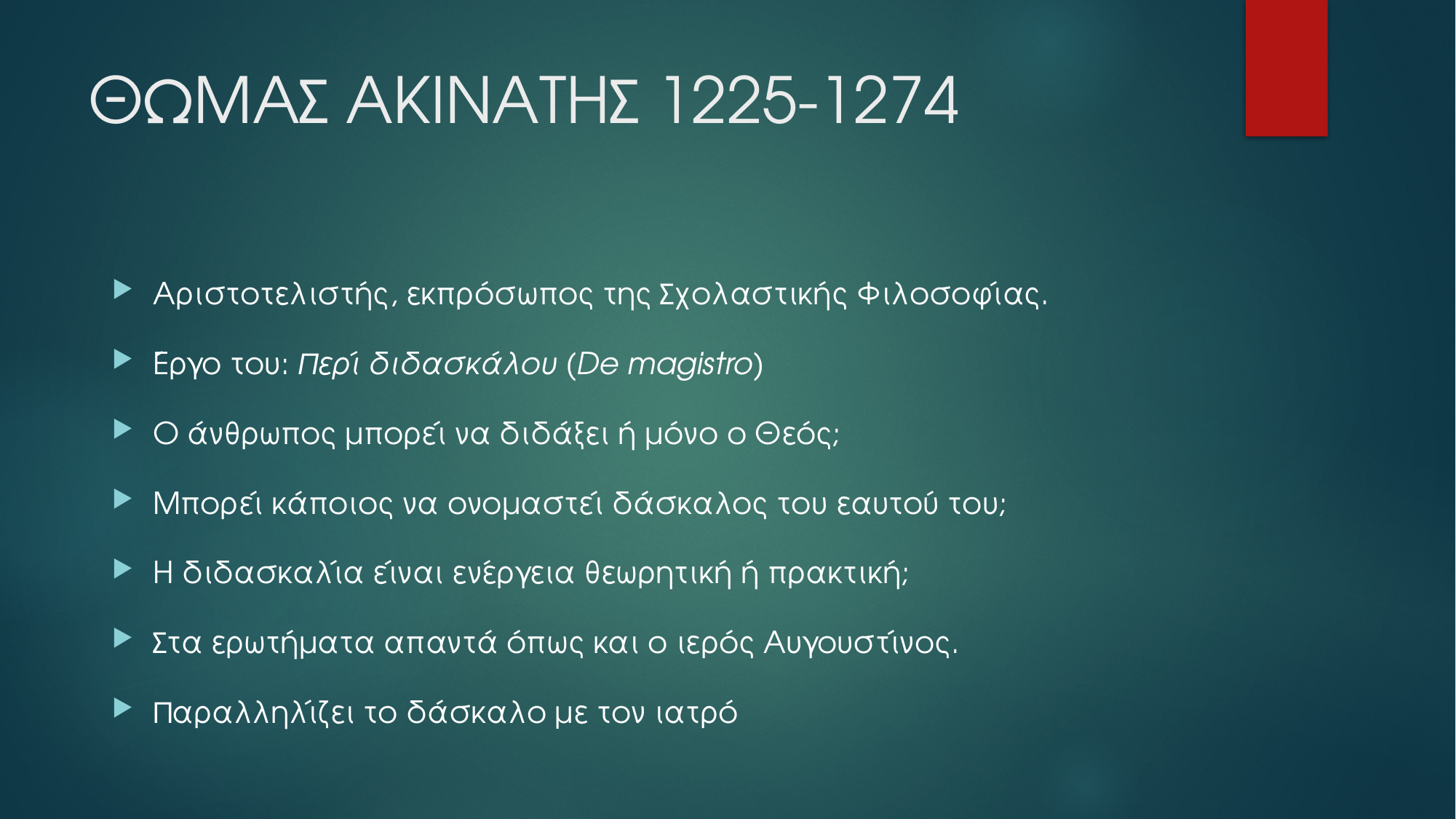

# ΘΩΜΑΣ ΑΚΙΝΑΤΗΣ 1225-1274

Αριστοτελιστής, εκπρόσωπος της Σχολαστικής Φιλοσοφίας.
Έργο του: Περί διδασκάλου (De magistro)
Ο άνθρωπος μπορεί να διδάξει ή μόνο ο Θεός;
Μπορεί κάποιος να ονομαστεί δάσκαλος του εαυτού του;
Η διδασκαλία είναι ενέργεια θεωρητική ή πρακτική;
Στα ερωτήματα απαντά όπως και ο ιερός Αυγουστίνος.
Παραλληλίζει το δάσκαλο με τον ιατρό